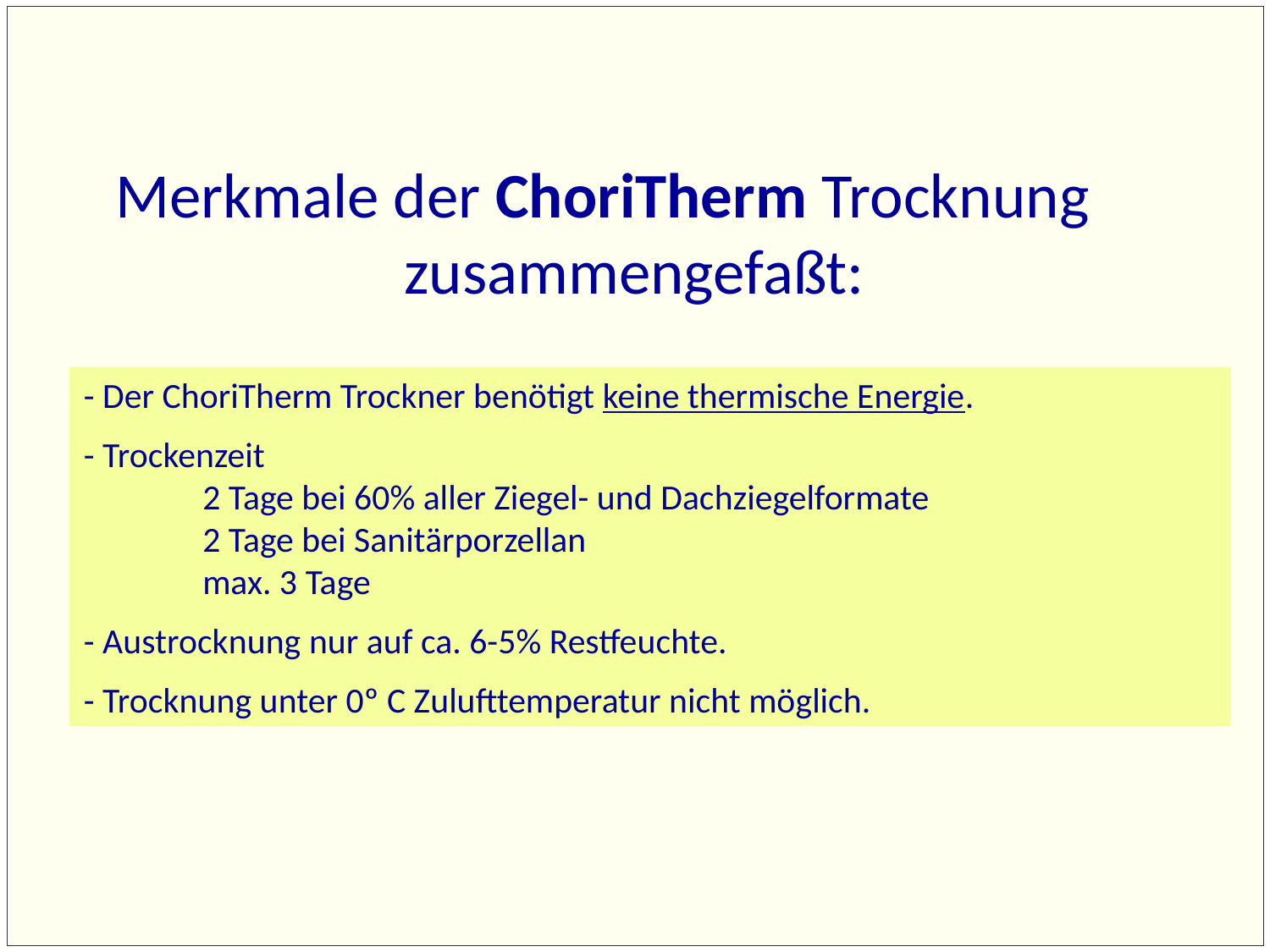

Merkmale der ChoriTherm Trocknung
zusammengefaßt:
 - Der ChoriTherm Trockner benötigt keine thermische Energie.

 - Trockenzeit
	2 Tage bei 60% aller Ziegel- und Dachziegelformate
	2 Tage bei Sanitärporzellan
	max. 3 Tage

 - Austrocknung nur auf ca. 6-5% Restfeuchte.

 - Trocknung unter 0º C Zulufttemperatur nicht möglich.